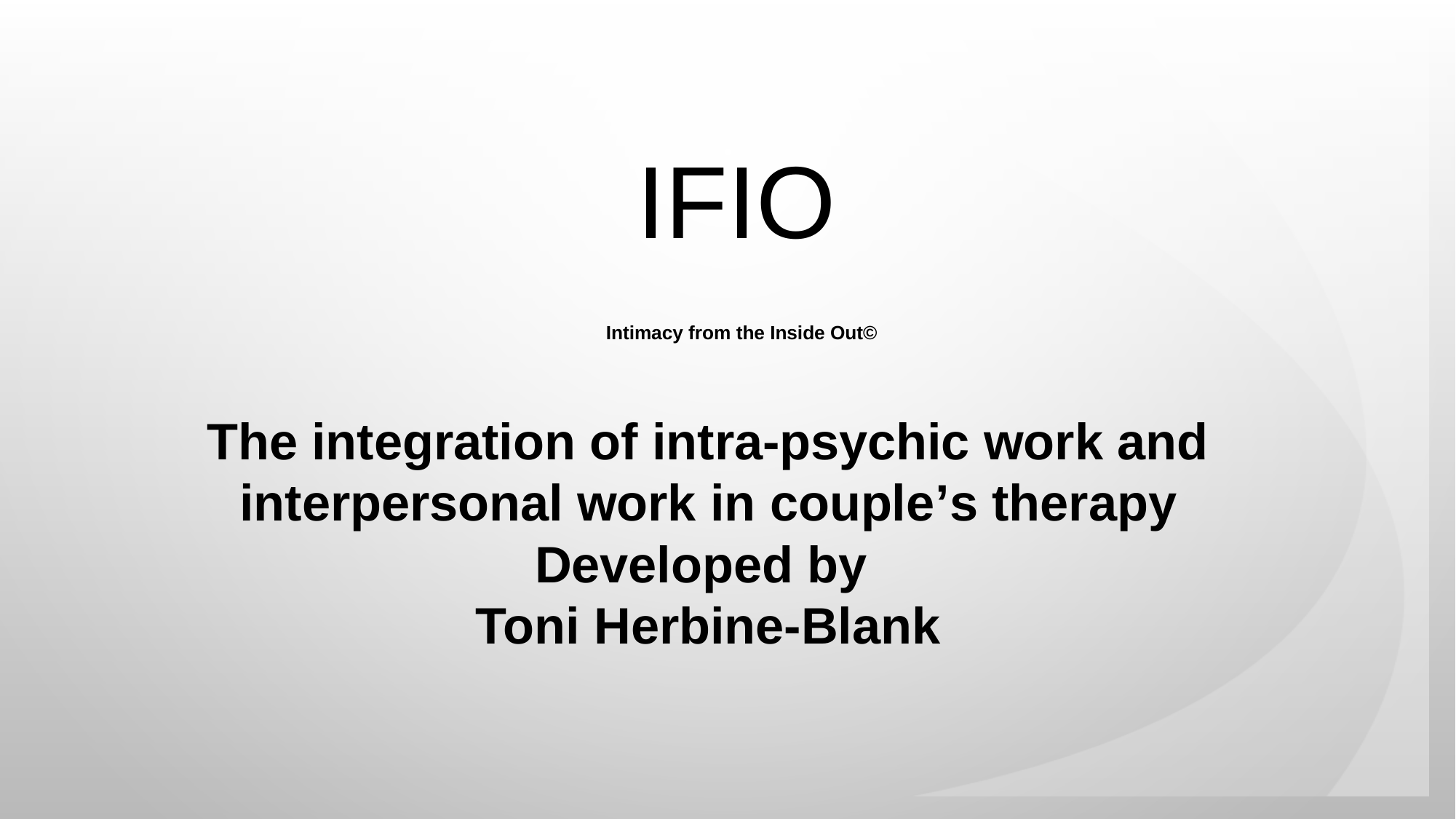

IFIO

The integration of intra-psychic work and interpersonal work in couple’s therapy
Developed by
Toni Herbine-Blank

Intimacy from the Inside Out©